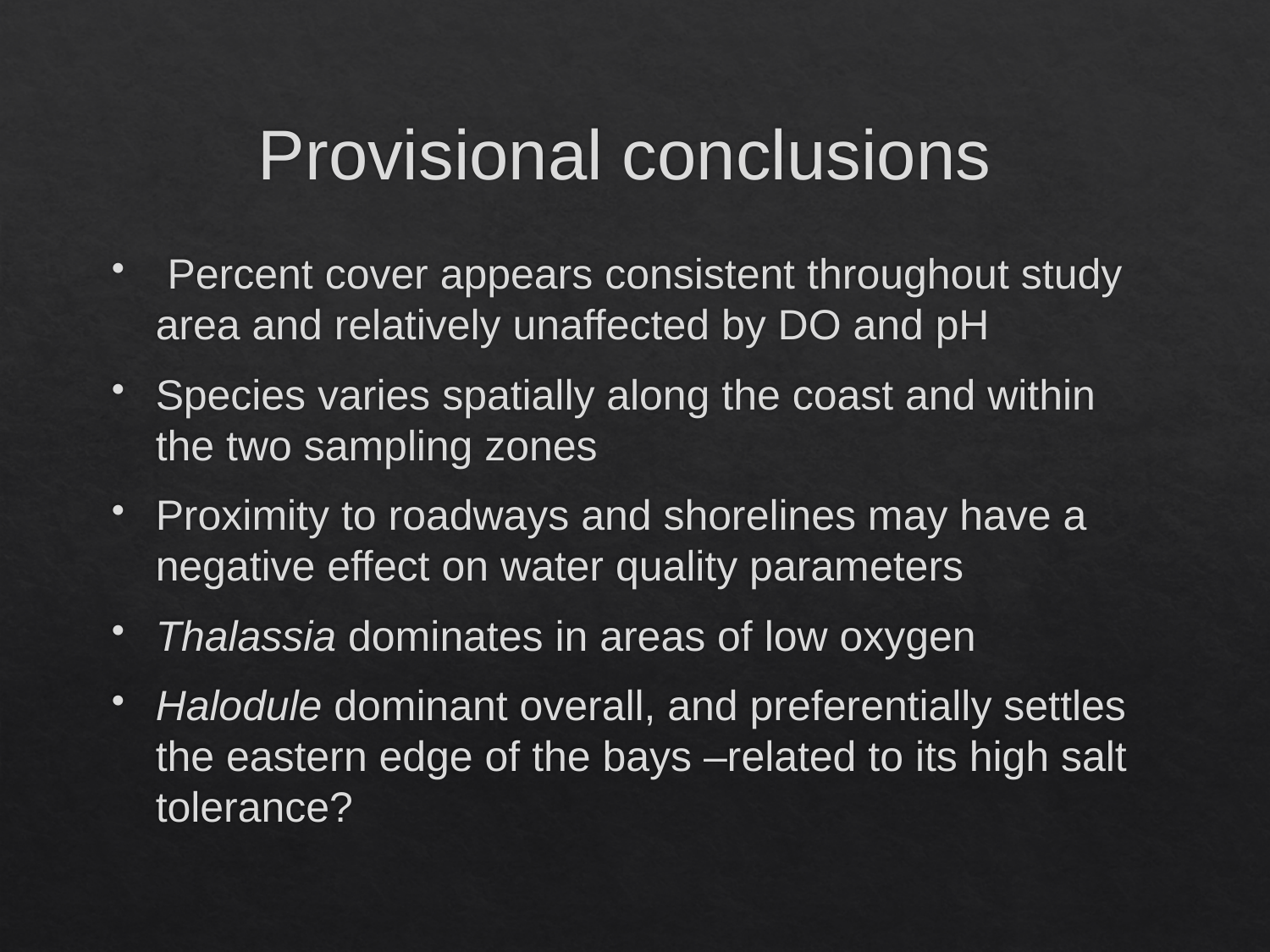

# Provisional conclusions
 Percent cover appears consistent throughout study area and relatively unaffected by DO and pH
Species varies spatially along the coast and within the two sampling zones
Proximity to roadways and shorelines may have a negative effect on water quality parameters
Thalassia dominates in areas of low oxygen
Halodule dominant overall, and preferentially settles the eastern edge of the bays –related to its high salt tolerance?